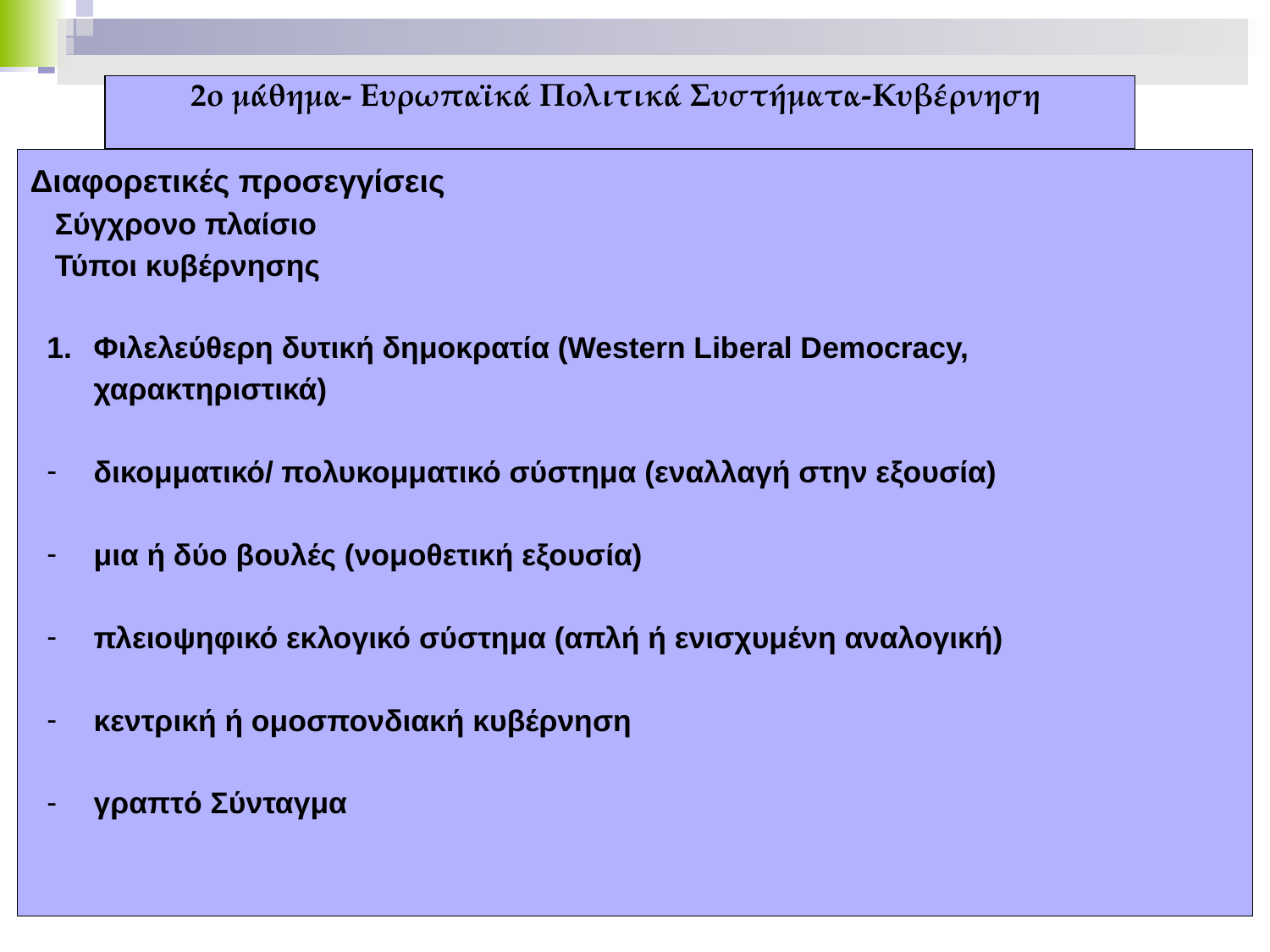

2ο μάθημα- Ευρωπαϊκά Πολιτικά Συστήματα-Κυβέρνηση

Διαφορετικές προσεγγίσεις
   Σύγχρονο πλαίσιο
   Τύποι κυβέρνησης

Φιλελεύθερη δυτική δημοκρατία (Western Liberal Democracy,
χαρακτηριστικά)

δικομματικό/ πολυκομματικό σύστημα (εναλλαγή στην εξουσία)

μια ή δύο βουλές (νομοθετική εξουσία)

πλειοψηφικό εκλογικό σύστημα (απλή ή ενισχυμένη αναλογική)

κεντρική ή ομοσπονδιακή κυβέρνηση

γραπτό Σύνταγμα